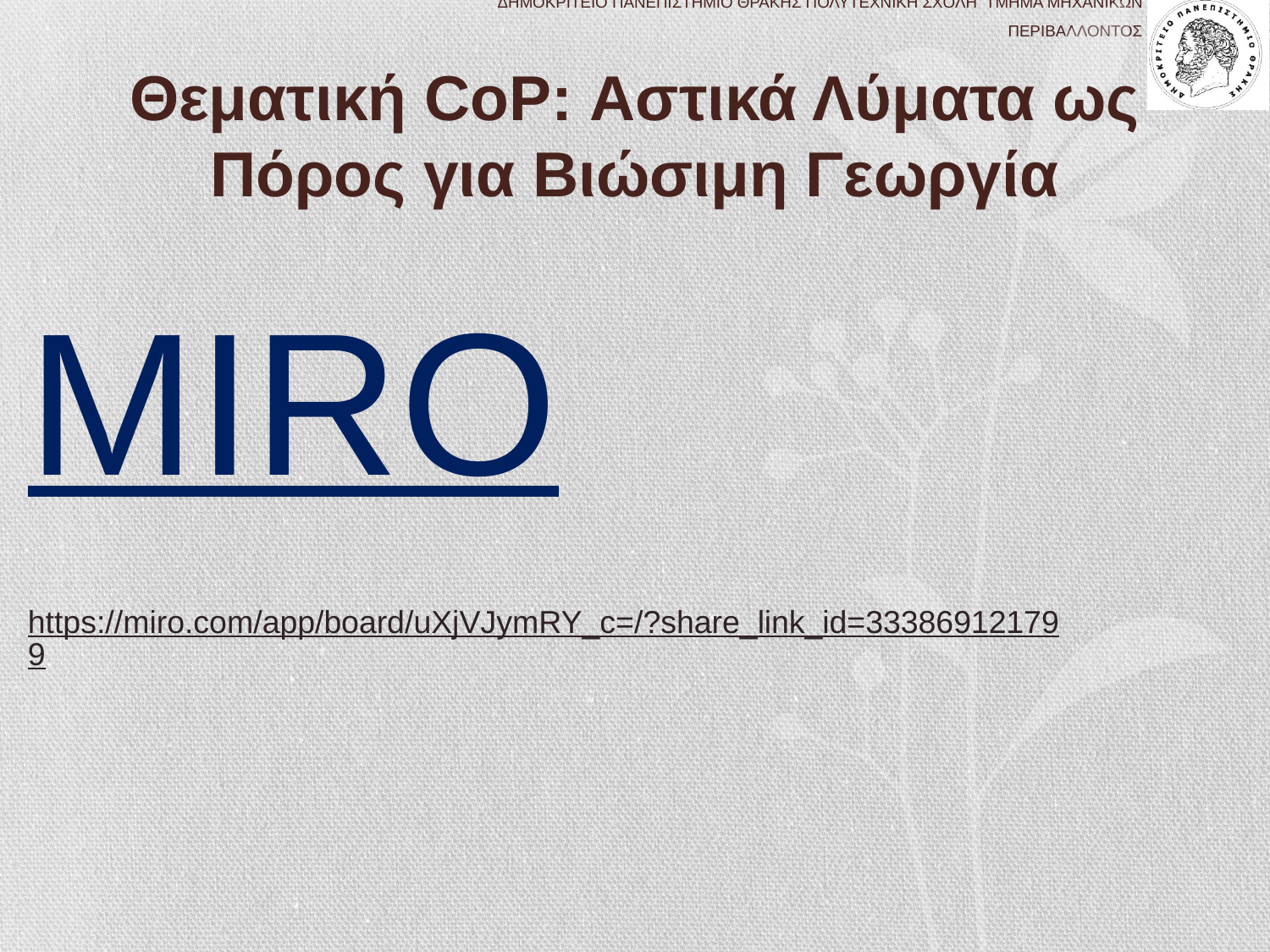

# Θεματική CoP: Αστικά Λύματα ως Πόρος για Βιώσιμη Γεωργία
MIRO
https://miro.com/app/board/uXjVJymRY_c=/?share_link_id=333869121799